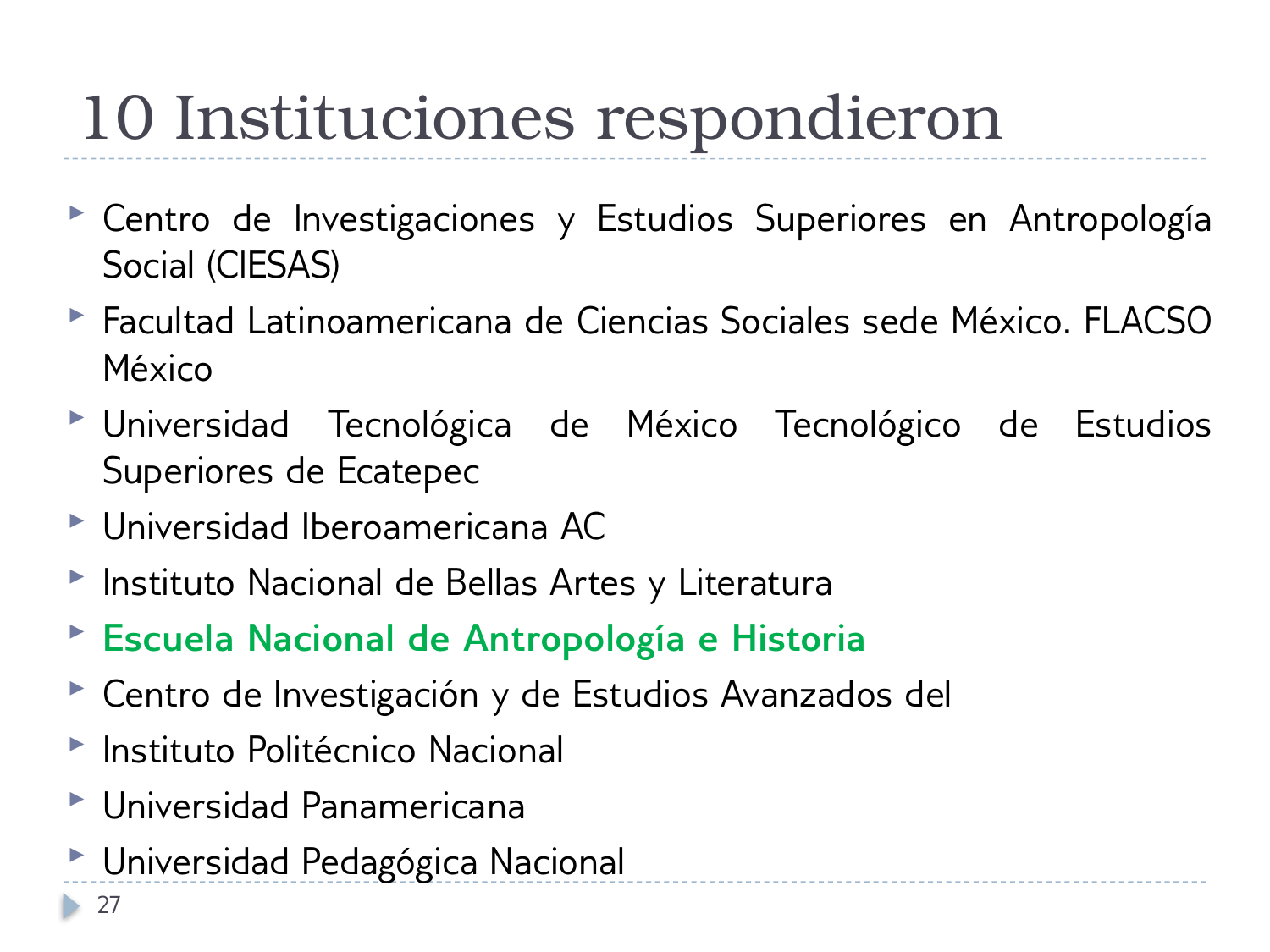

# 10 Instituciones respondieron
Centro de Investigaciones y Estudios Superiores en Antropología Social (CIESAS)
Facultad Latinoamericana de Ciencias Sociales sede México. FLACSO México
Universidad Tecnológica de México Tecnológico de Estudios Superiores de Ecatepec
Universidad Iberoamericana AC
Instituto Nacional de Bellas Artes y Literatura
Escuela Nacional de Antropología e Historia
Centro de Investigación y de Estudios Avanzados del
Instituto Politécnico Nacional
Universidad Panamericana
Universidad Pedagógica Nacional
27